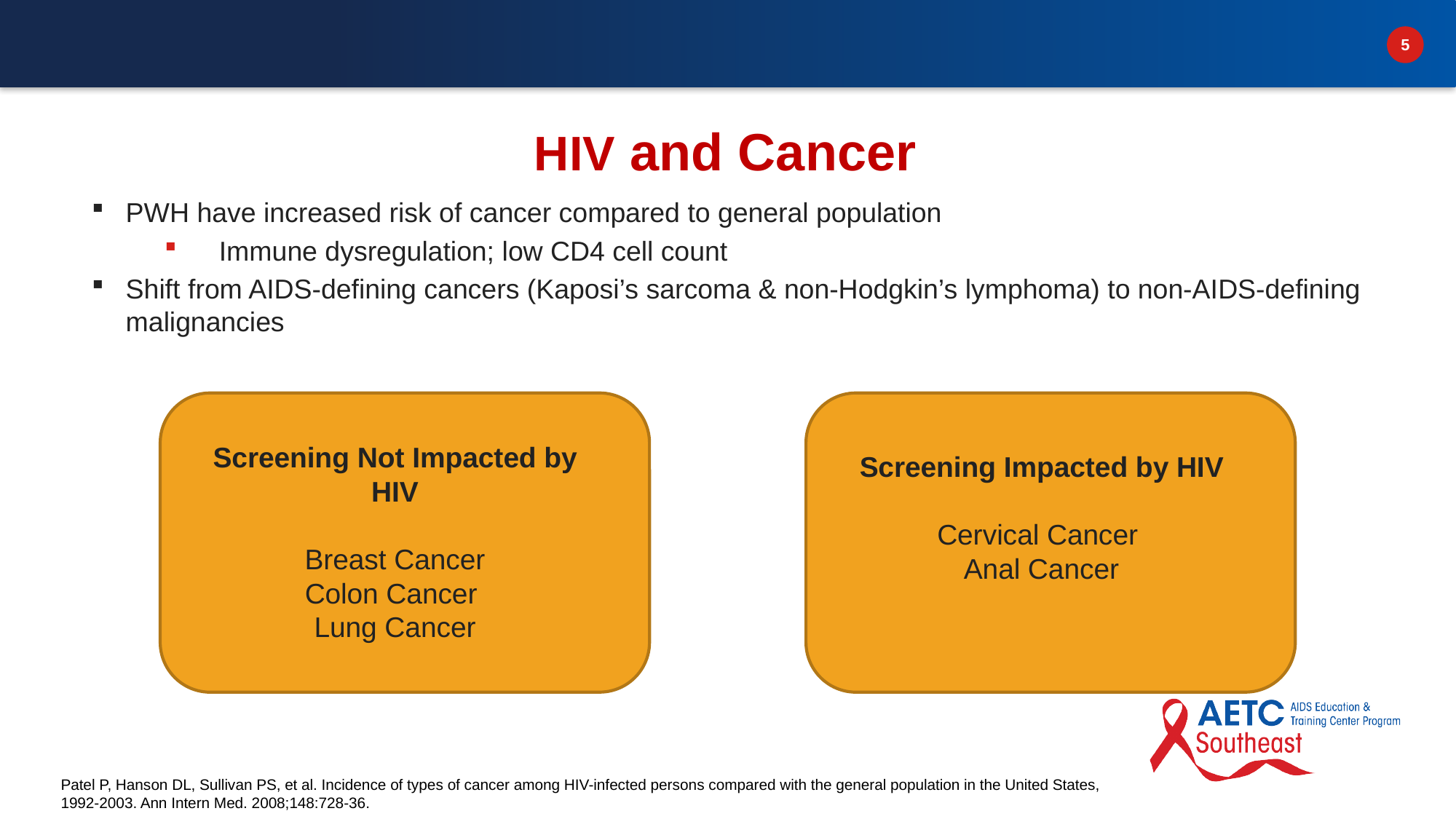

# HIV and Cancer
PWH have increased risk of cancer compared to general population
Immune dysregulation; low CD4 cell count
Shift from AIDS-defining cancers (Kaposi’s sarcoma & non-Hodgkin’s lymphoma) to non-AIDS-defining malignancies

Screening Not Impacted by HIV

Breast Cancer
Colon Cancer
Lung Cancer
Screening Impacted by HIV

Cervical Cancer
Anal Cancer

Patel P, Hanson DL, Sullivan PS, et al. Incidence of types of cancer among HIV-infected persons compared with the general population in the United States, 1992-2003. Ann Intern Med. 2008;148:728-36.